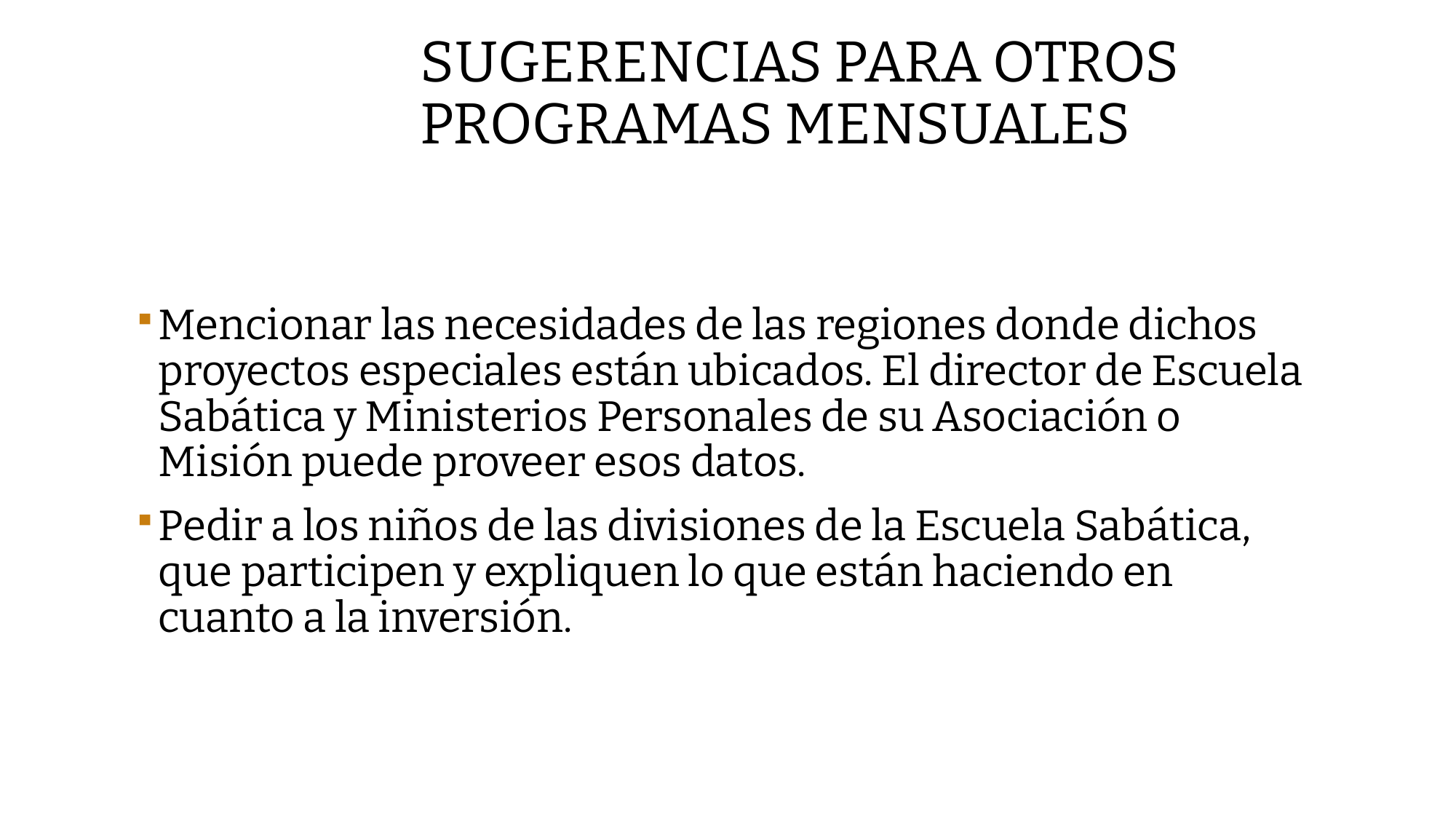

# Sugerencias para otros programas mensuales
Mencionar las necesidades de las regiones donde dichos proyectos especiales están ubicados. El director de Escuela Sabática y Ministerios Personales de su Asociación o Misión puede proveer esos datos.
Pedir a los niños de las divisiones de la Escuela Sabática, que participen y expliquen lo que están haciendo en cuanto a la inversión.